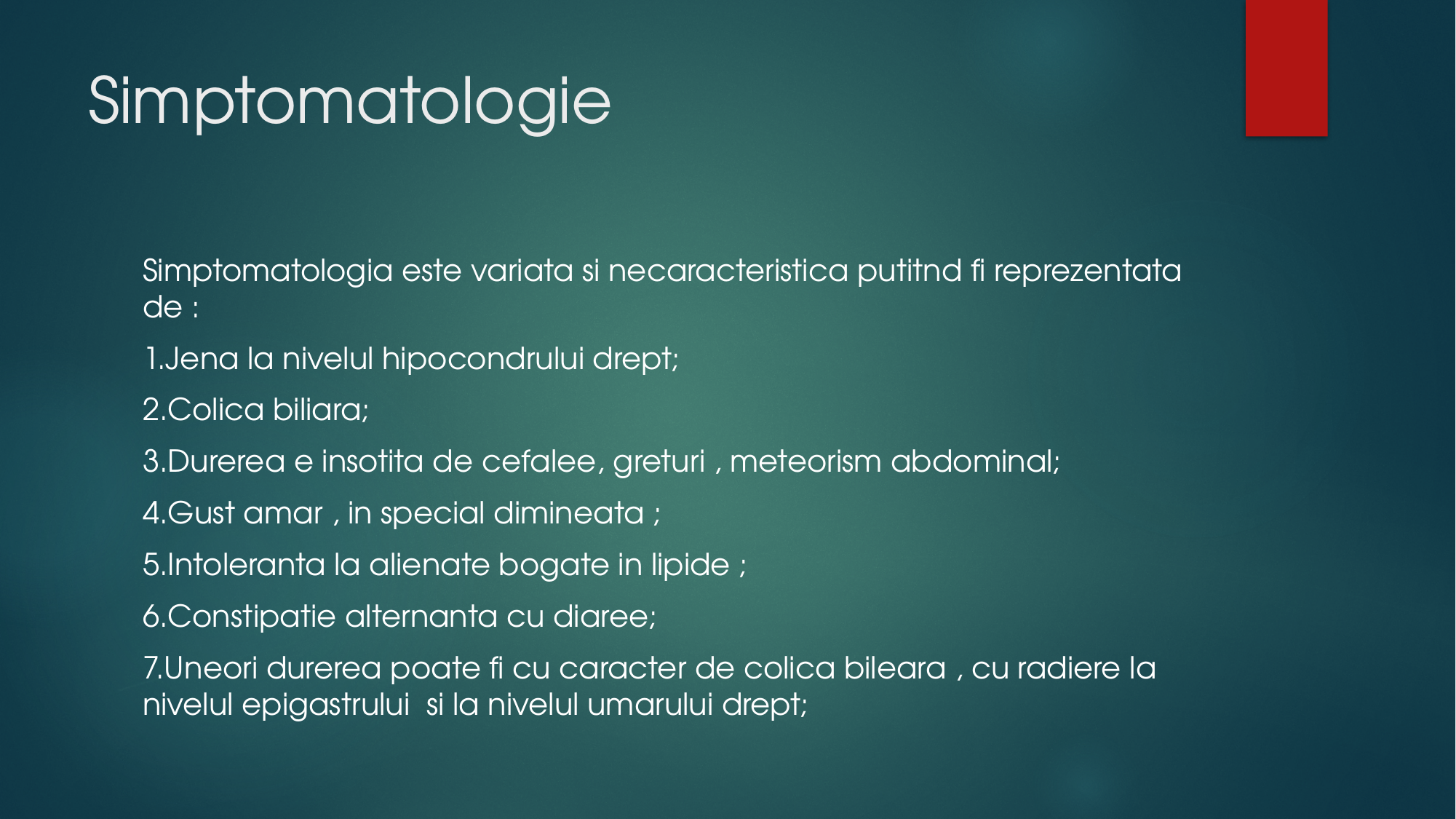

# Simptomatologie
Simptomatologia este variata si necaracteristica putitnd fi reprezentata de :
1.Jena la nivelul hipocondrului drept;
2.Colica biliara;
3.Durerea e insotita de cefalee, greturi , meteorism abdominal;
4.Gust amar , in special dimineata ;
5.Intoleranta la alienate bogate in lipide ;
6.Constipatie alternanta cu diaree;
7.Uneori durerea poate fi cu caracter de colica bileara , cu radiere la nivelul epigastrului  si la nivelul umarului drept;